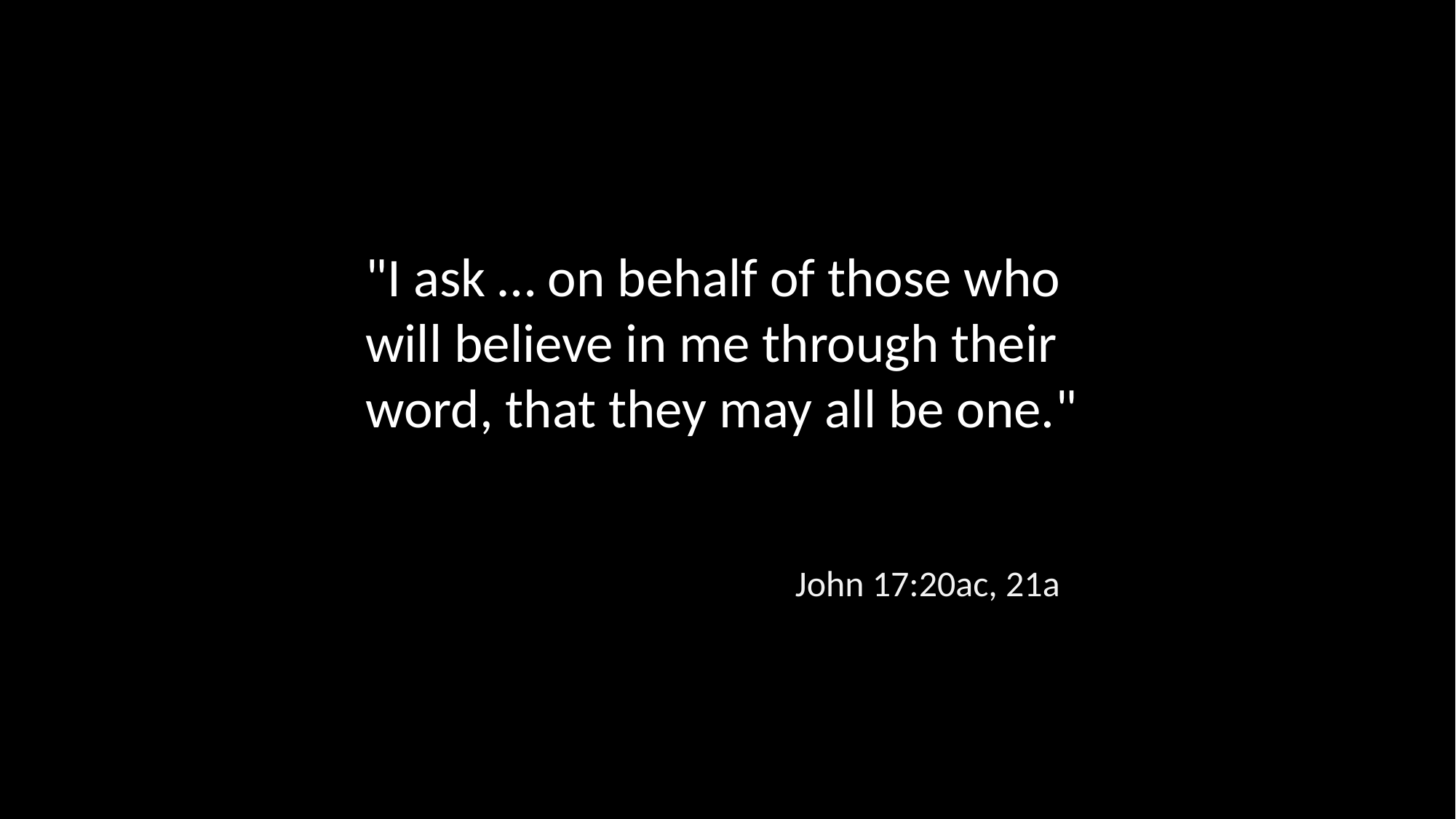

"I ask … on behalf of those who will believe in me through their word, that they may all be one."
John 17:20ac, 21a